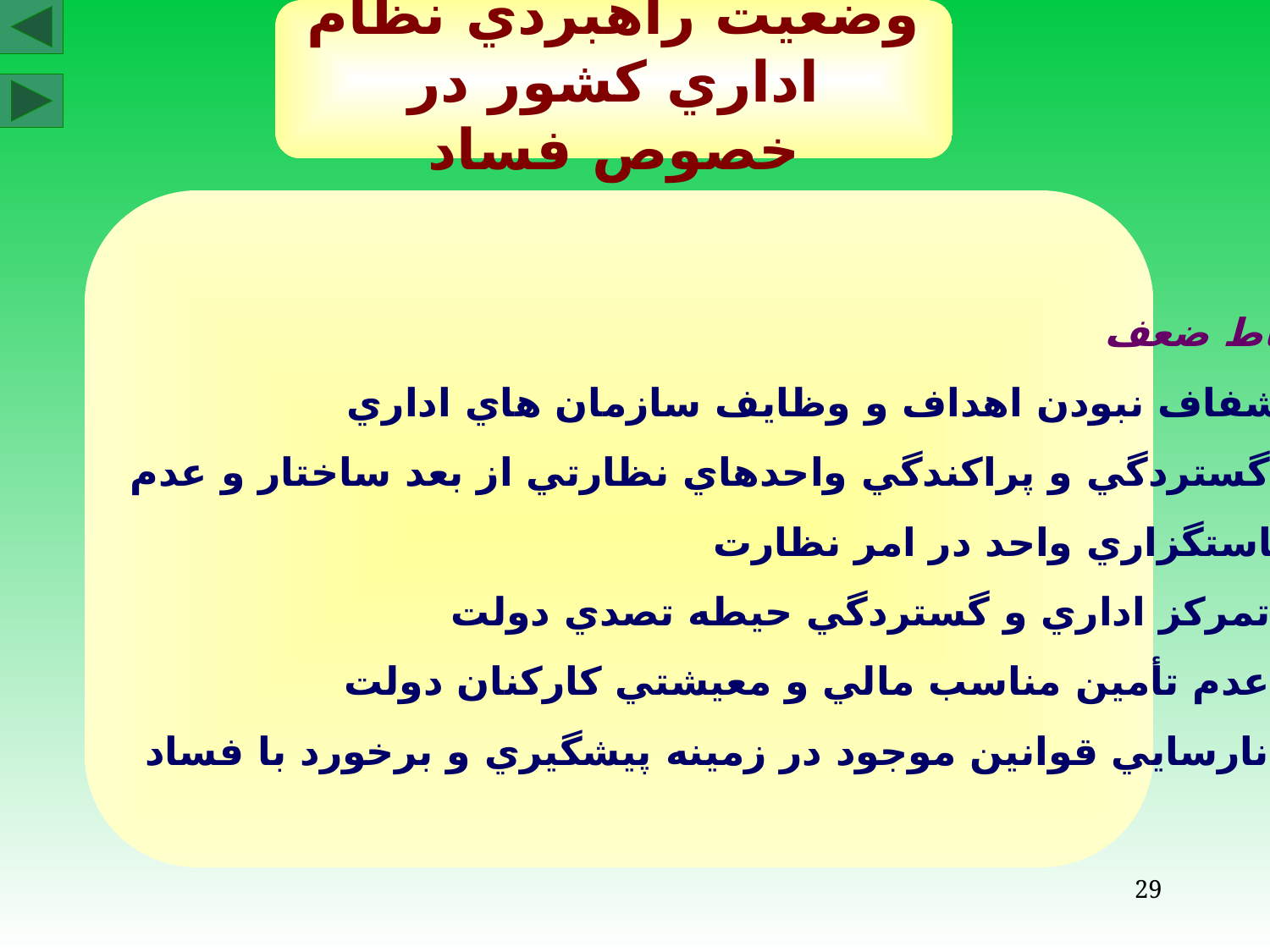

وضعيت راهبردي نظام اداري كشور در خصوص فساد
  نقاط ضعف
1- شفاف نبودن اهداف و وظايف سازمان هاي اداري
2-  گستردگي و پراكندگي واحدهاي نظارتي از بعد ساختار و عدم
 سياستگزاري واحد در امر نظارت
3-  تمركز‌ اداري و گستردگي حيطه تصدي دولت
4-  عدم تأمين مناسب مالي و معيشتي كاركنان دولت
5-  نارسايي قوانين موجود در زمينه پيشگيري و برخورد با فساد
29